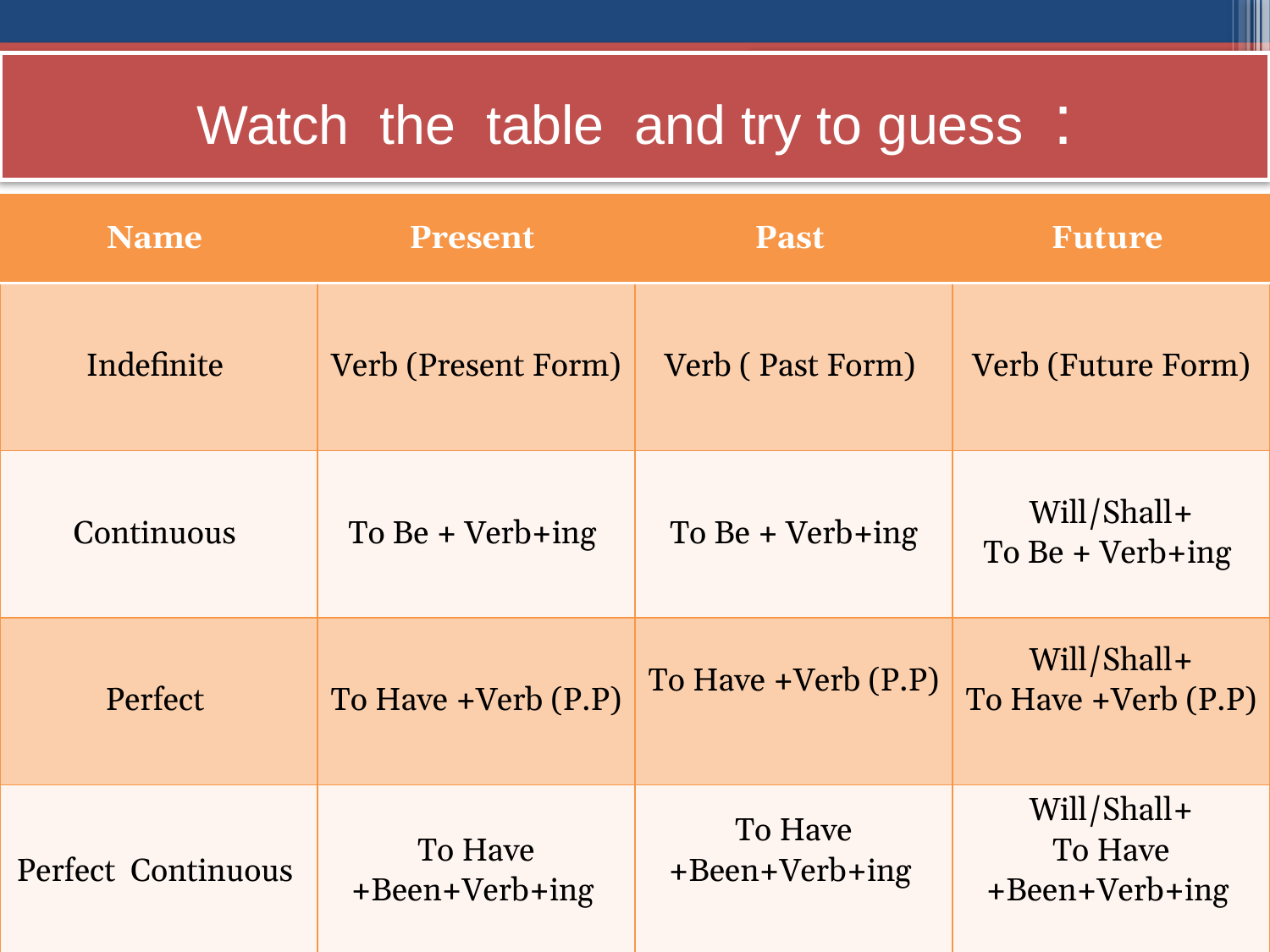

# Watch  the  table  and try to guess  :
| Name | Present | Past | Future |
| --- | --- | --- | --- |
| Indefinite | Verb (Present Form) | Verb ( Past Form) | Verb (Future Form) |
| Continuous | To Be + Verb+ing | To Be + Verb+ing | Will/Shall+ To Be + Verb+ing |
| Perfect | To Have +Verb (P.P) | To Have +Verb (P.P) | Will/Shall+ To Have +Verb (P.P) |
| Perfect Continuous | To Have +Been+Verb+ing | To Have +Been+Verb+ing | Will/Shall+ To Have +Been+Verb+ing |